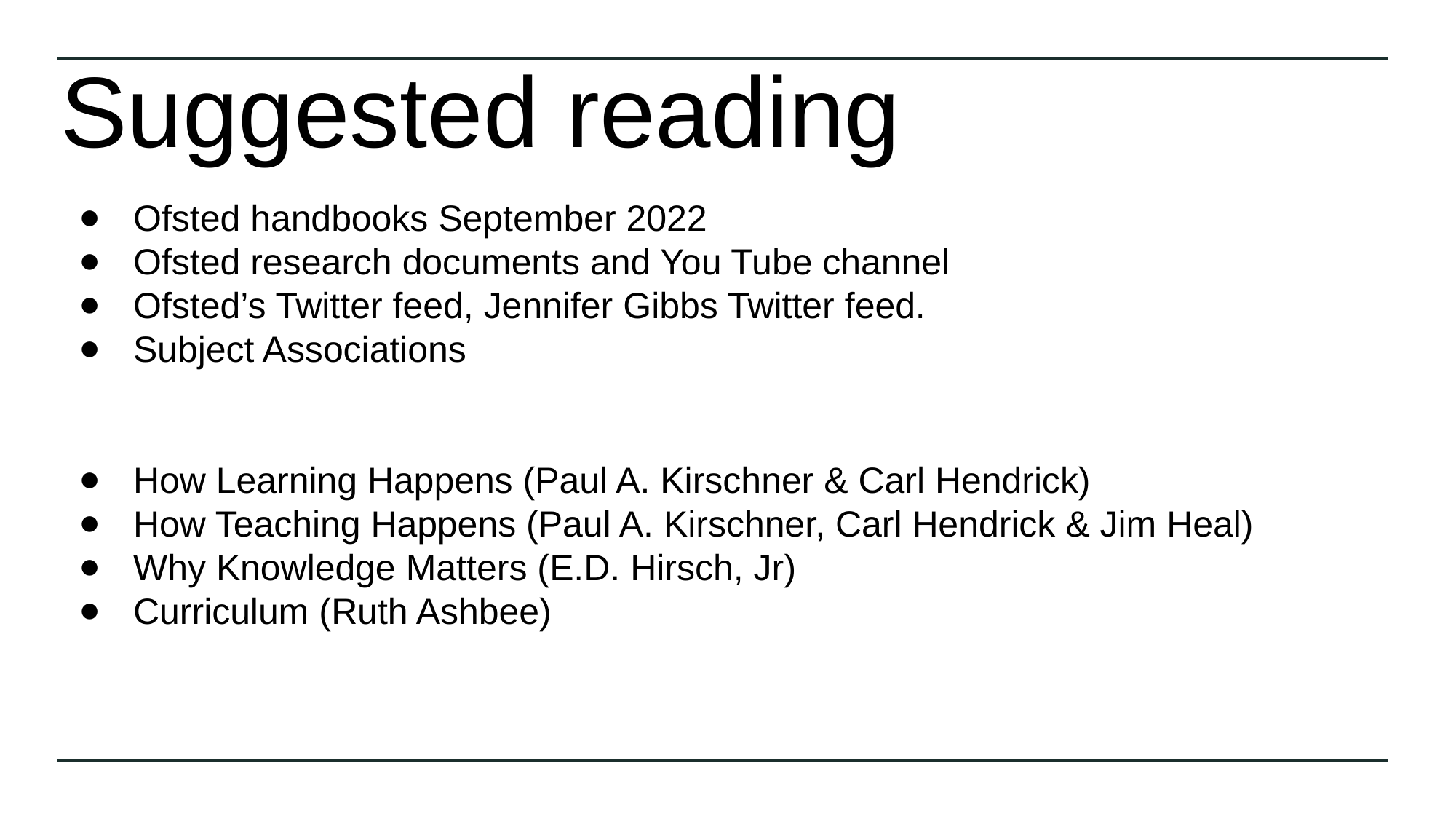

# Suggested reading
Ofsted handbooks September 2022
Ofsted research documents and You Tube channel
Ofsted’s Twitter feed, Jennifer Gibbs Twitter feed.
Subject Associations

How Learning Happens (Paul A. Kirschner & Carl Hendrick)
How Teaching Happens (Paul A. Kirschner, Carl Hendrick & Jim Heal)
Why Knowledge Matters (E.D. Hirsch, Jr)
Curriculum (Ruth Ashbee)